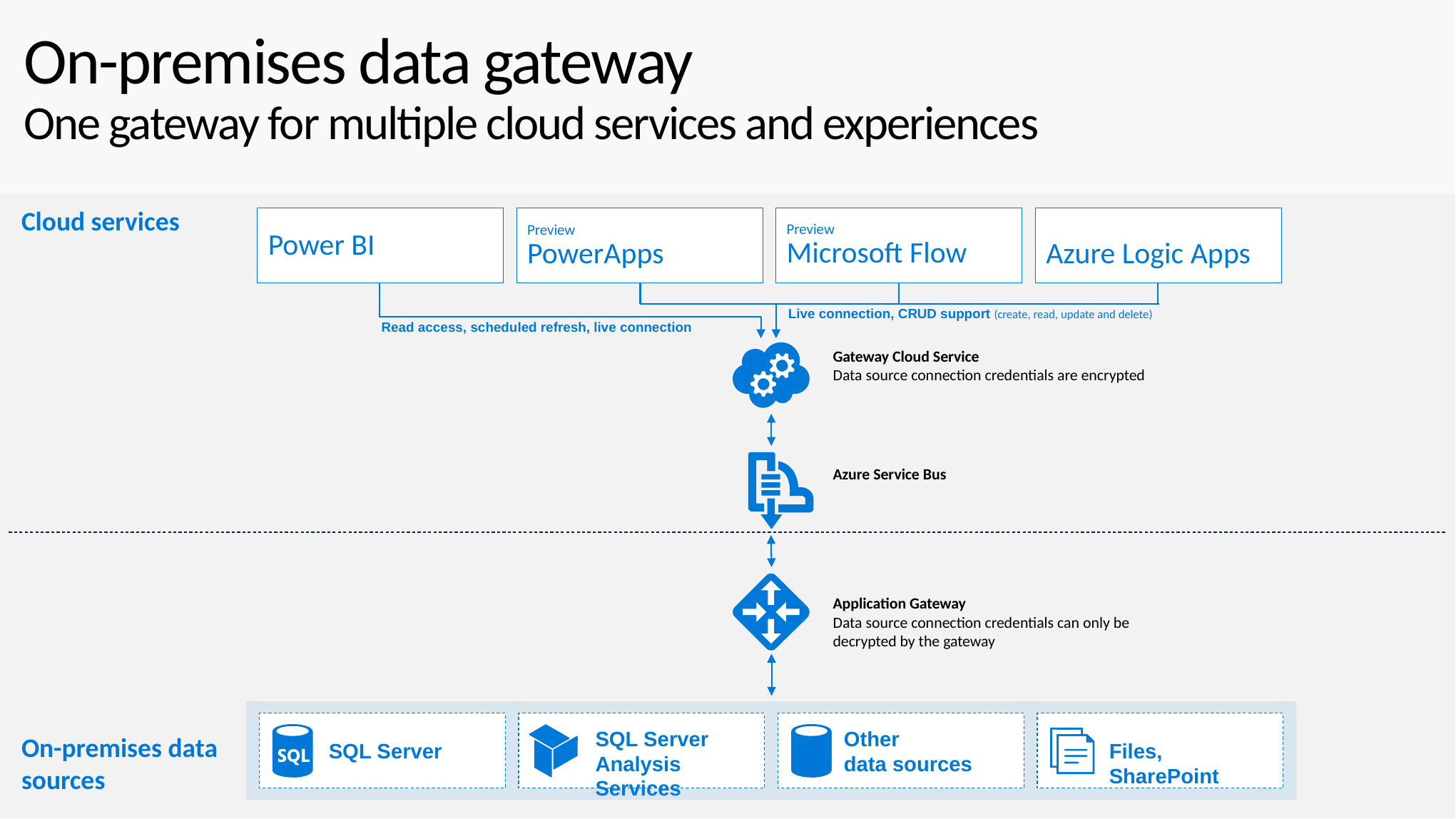

On-premises data gateway
One gateway for multiple cloud services and experiences

Cloud services

Power BI
Preview
PowerApps
Preview
Microsoft Flow
Azure Logic Apps
Live connection, CRUD support (create, read, update and delete)
Read access, scheduled refresh, live connection
Gateway Cloud Service
Data source connection credentials are encrypted

Azure Service Bus

Application Gateway
Data source connection credentials can only be decrypted by the gateway

SQL Server
Analysis Services
Other
data sources

SQL Server
Files, SharePoint
On-premises data sources